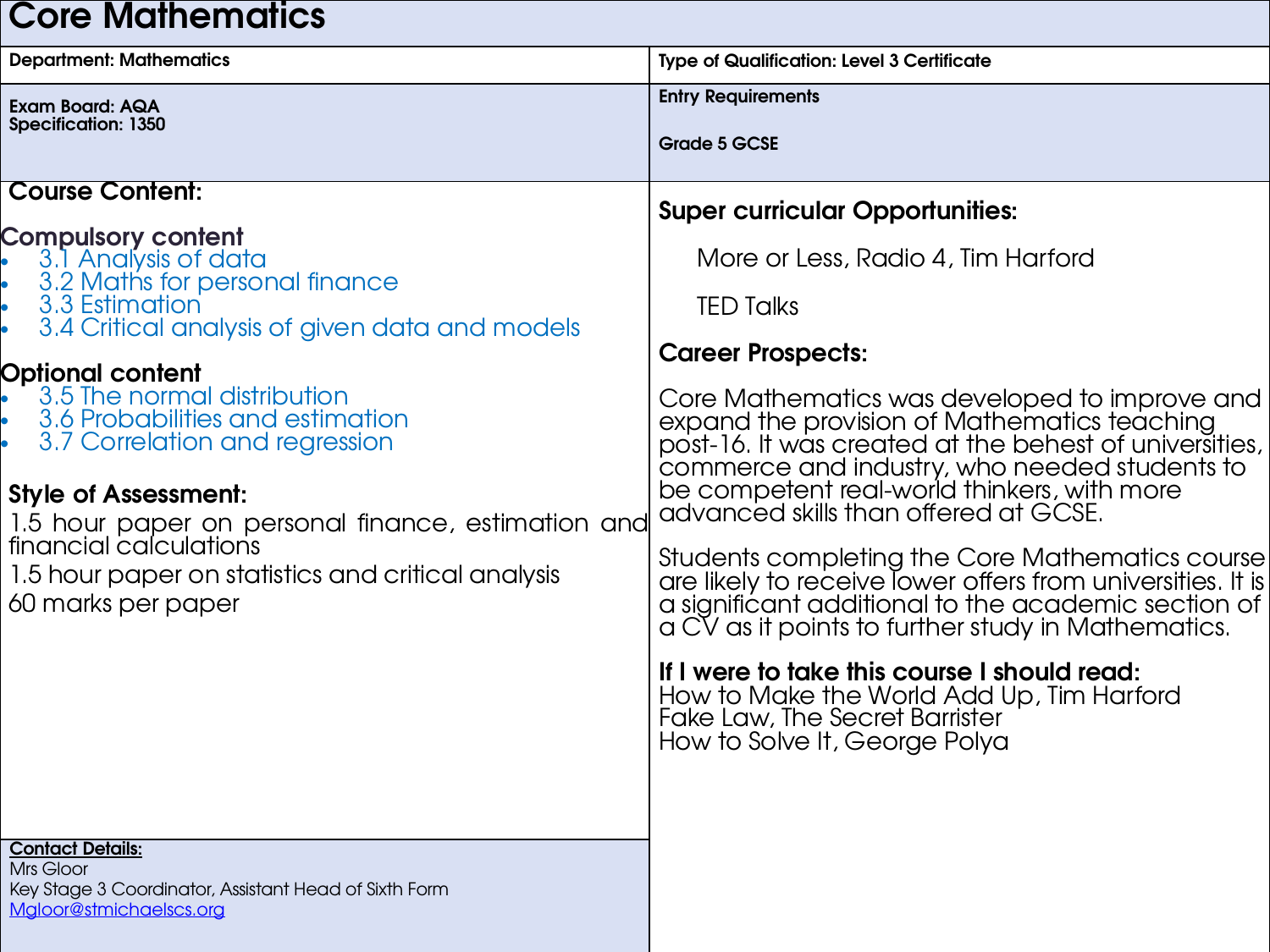

| Core Mathematics |  |
| --- | --- |
| Department: Mathematics | Type of Qualification: Level 3 Certificate |
| Exam Board: AQA Specification: 1350 | Entry Requirements Grade 5 GCSE |
| Course Content: Compulsory content 3.1 Analysis of data 3.2 Maths for personal finance 3.3 Estimation 3.4 Critical analysis of given data and models Optional content 3.5 The normal distribution 3.6 Probabilities and estimation 3.7 Correlation and regression Style of Assessment: 1.5 hour paper on personal finance, estimation and financial calculations 1.5 hour paper on statistics and critical analysis 60 marks per paper | Super curricular Opportunities:        More or Less, Radio 4, Tim Harford        TED Talks Career Prospects: Core Mathematics was developed to improve and expand the provision of Mathematics teaching post-16. It was created at the behest of universities, commerce and industry, who needed students to be competent real-world thinkers, with more advanced skills than offered at GCSE. Students completing the Core Mathematics course are likely to receive lower offers from universities. It is a significant additional to the academic section of a CV as it points to further study in Mathematics.  If I were to take this course I should read: How to Make the World Add Up, Tim Harford Fake Law, The Secret Barrister How to Solve It, George Polya |
| Contact Details: Mrs Gloor Key Stage 3 Coordinator, Assistant Head of Sixth Form Mgloor@stmichaelscs.org |  |